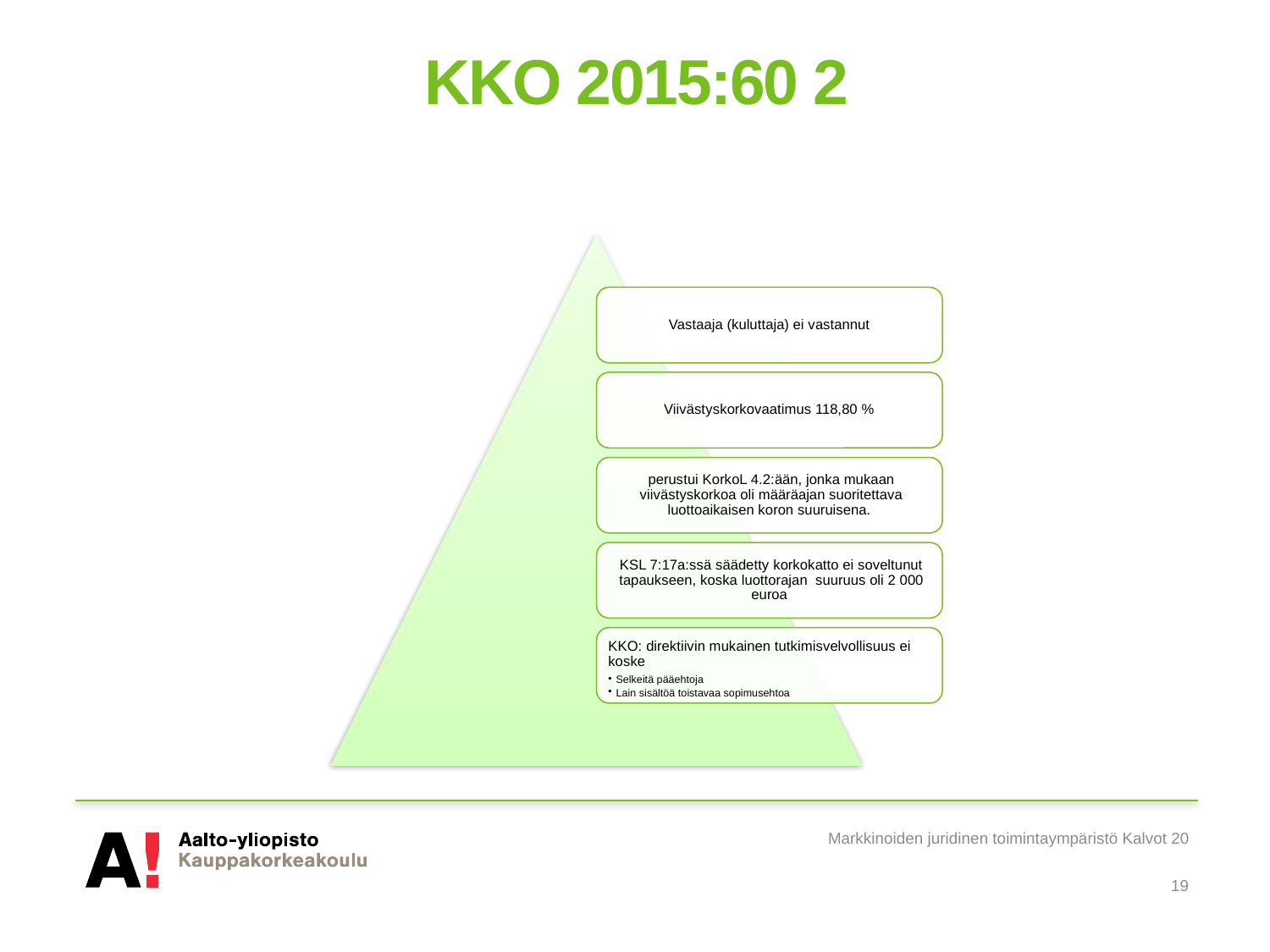

# KKO 2015:60 2
Vastaaja (kuluttaja) ei vastannut
Viivästyskorkovaatimus 118,80 %
perustui KorkoL 4.2:ään, jonka mukaan viivästyskorkoa oli määräajan suoritettava luottoaikaisen koron suuruisena.
KSL 7:17a:ssä säädetty korkokatto ei soveltunut tapaukseen, koska luottorajan  suuruus oli 2 000 euroa
KKO: direktiivin mukainen tutkimisvelvollisuus ei koske
Selkeitä pääehtoja
Lain sisältöä toistavaa sopimusehtoa
Markkinoiden juridinen toimintaympäristö Kalvot 20
19